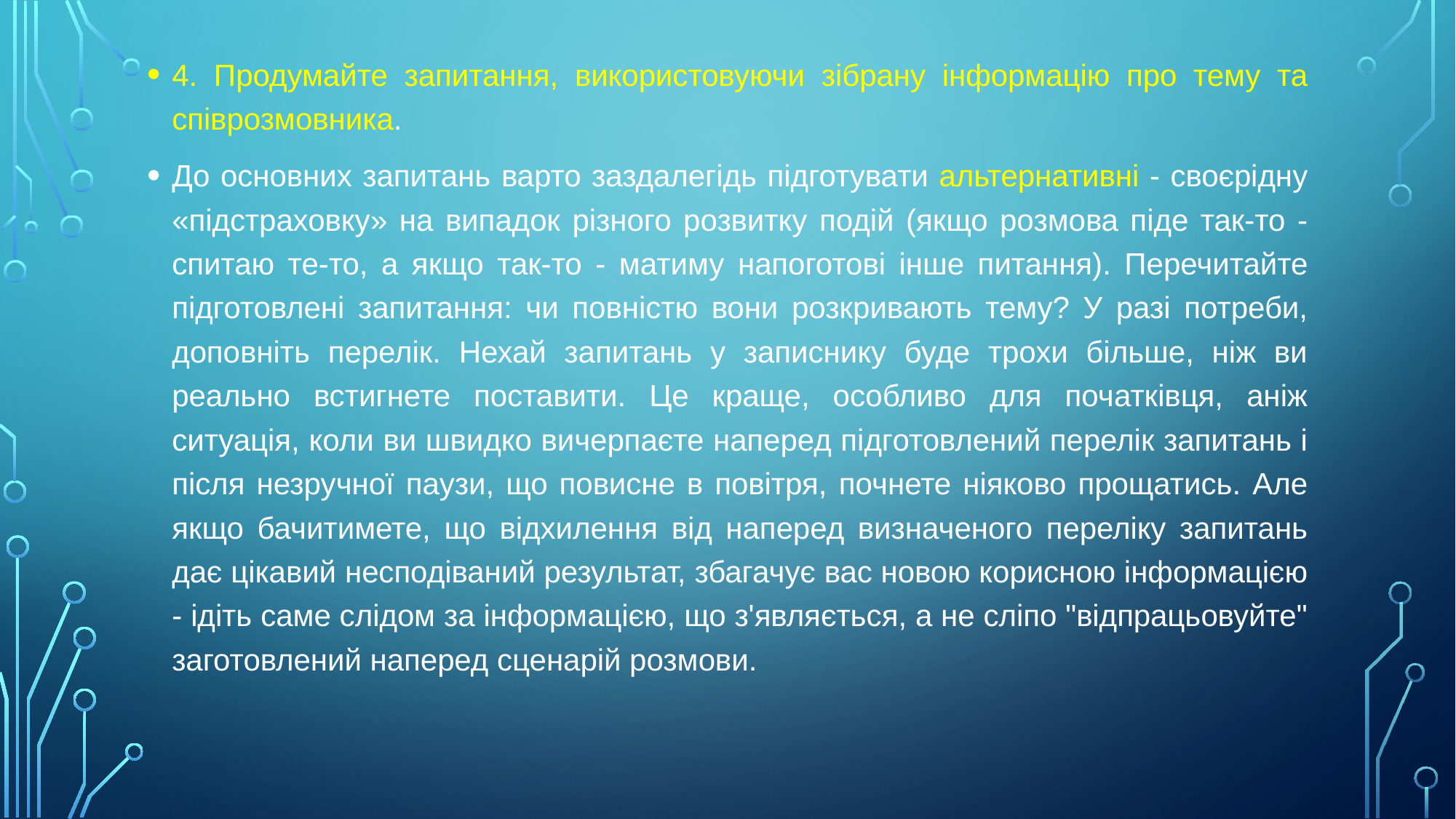

4. Продумайте запитання, використовуючи зібрану інформацію про тему та співрозмовника.
До основних запитань варто заздалегідь підготувати альтернативні - своєрідну «підстраховку» на випадок різного розвитку подій (якщо розмова піде так-то - спитаю те-то, а якщо так-то - матиму напоготові інше питання). Перечитайте підготовлені запитання: чи повністю вони розкривають тему? У разі потреби, доповніть перелік. Нехай запитань у записнику буде трохи більше, ніж ви реально встигнете поставити. Це краще, особливо для початківця, аніж ситуація, коли ви швидко вичерпаєте наперед підготовлений перелік запитань і після незручної паузи, що повисне в повітря, почнете ніяково прощатись. Але якщо бачитимете, що відхилення від наперед визначеного переліку запитань дає цікавий несподіваний результат, збагачує вас новою корисною інформацією - ідіть саме слідом за інформацією, що з'являється, а не сліпо "відпрацьовуйте" заготовлений наперед сценарій розмови.